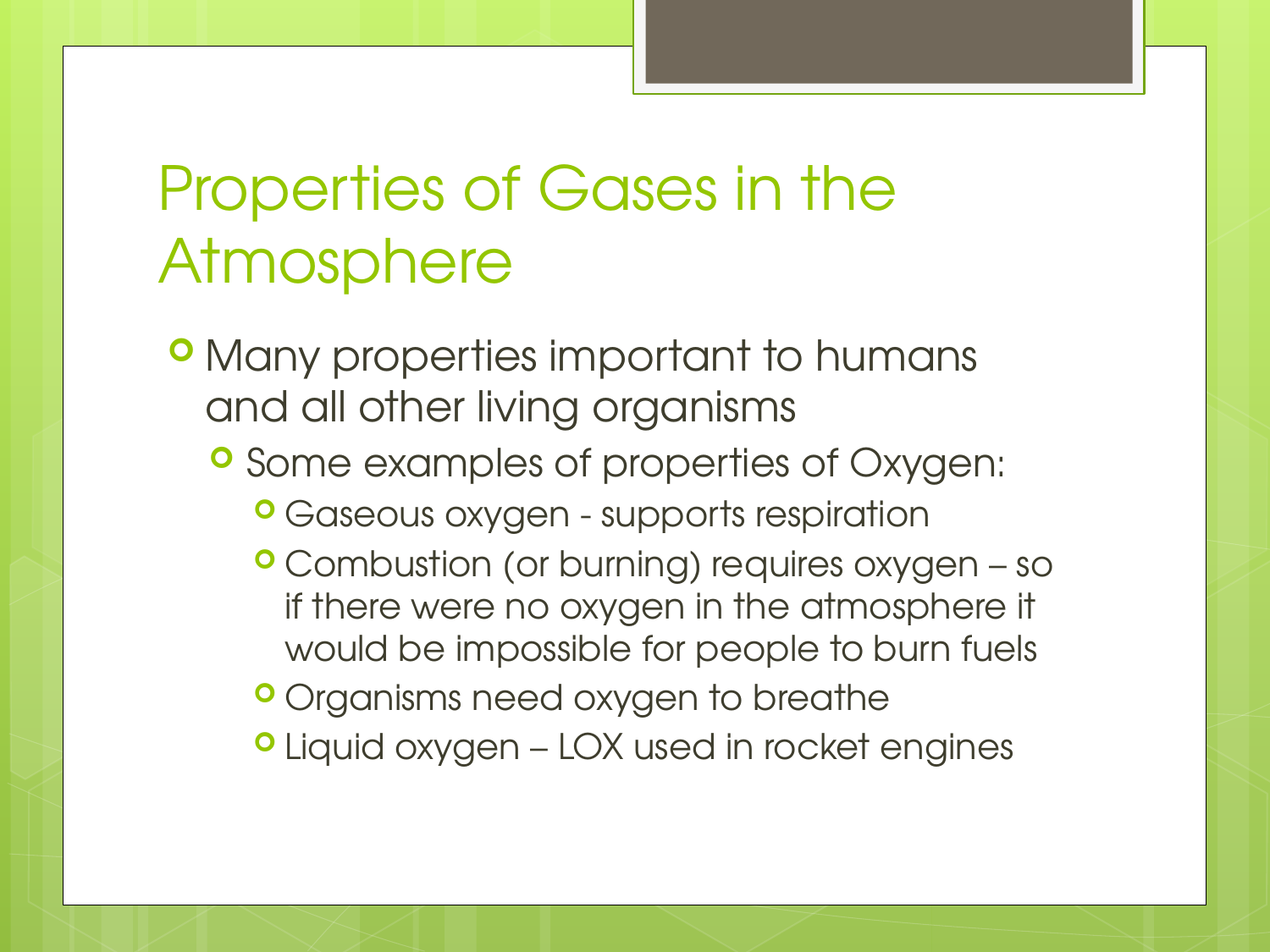

# Properties of Gases in the Atmosphere
Many properties important to humans and all other living organisms
Some examples of properties of Oxygen:
Gaseous oxygen - supports respiration
Combustion (or burning) requires oxygen – so if there were no oxygen in the atmosphere it would be impossible for people to burn fuels
Organisms need oxygen to breathe
Liquid oxygen – LOX used in rocket engines